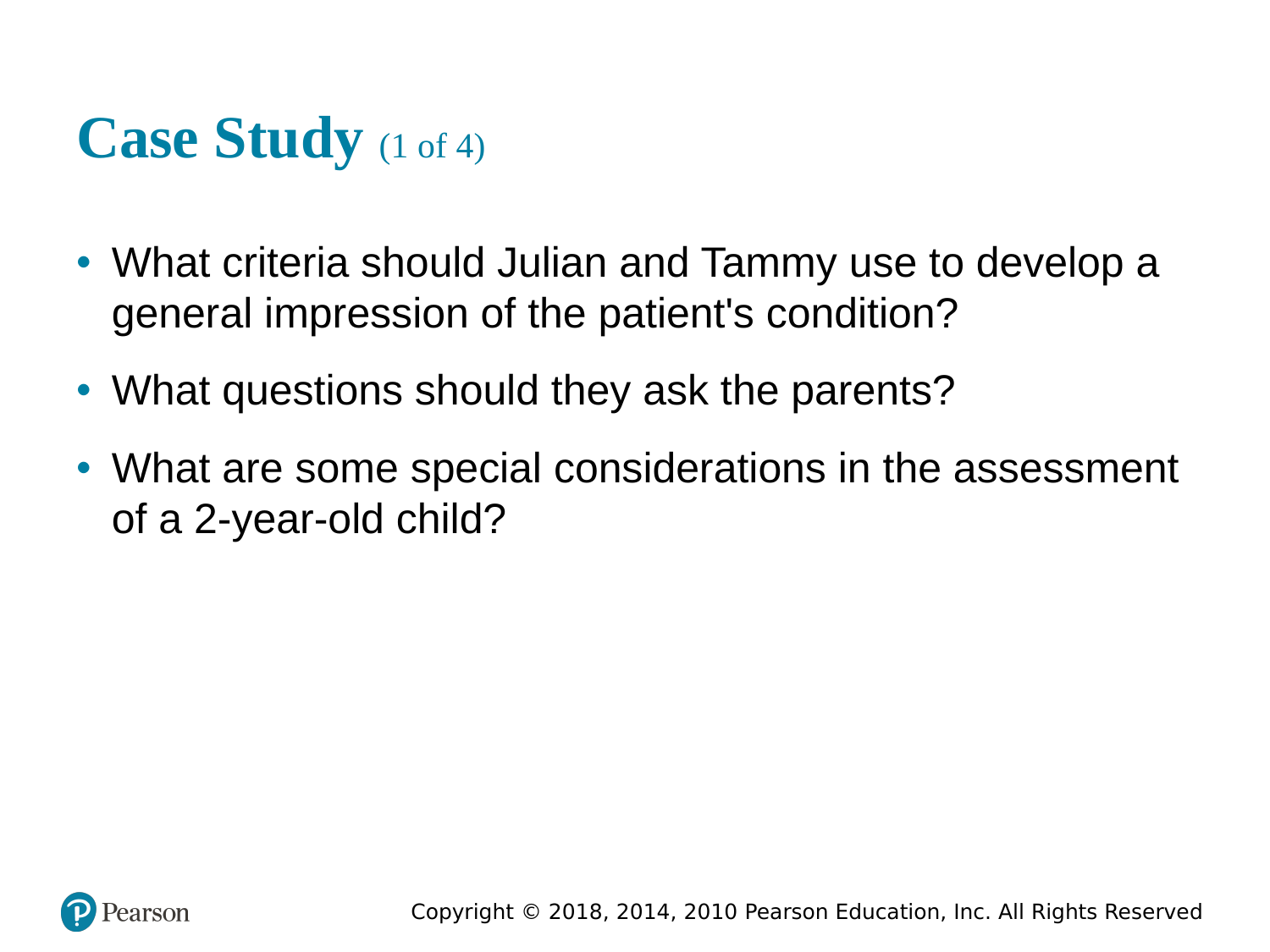

# Case Study (1 of 4)
What criteria should Julian and Tammy use to develop a general impression of the patient's condition?
What questions should they ask the parents?
What are some special considerations in the assessment of a 2-year-old child?